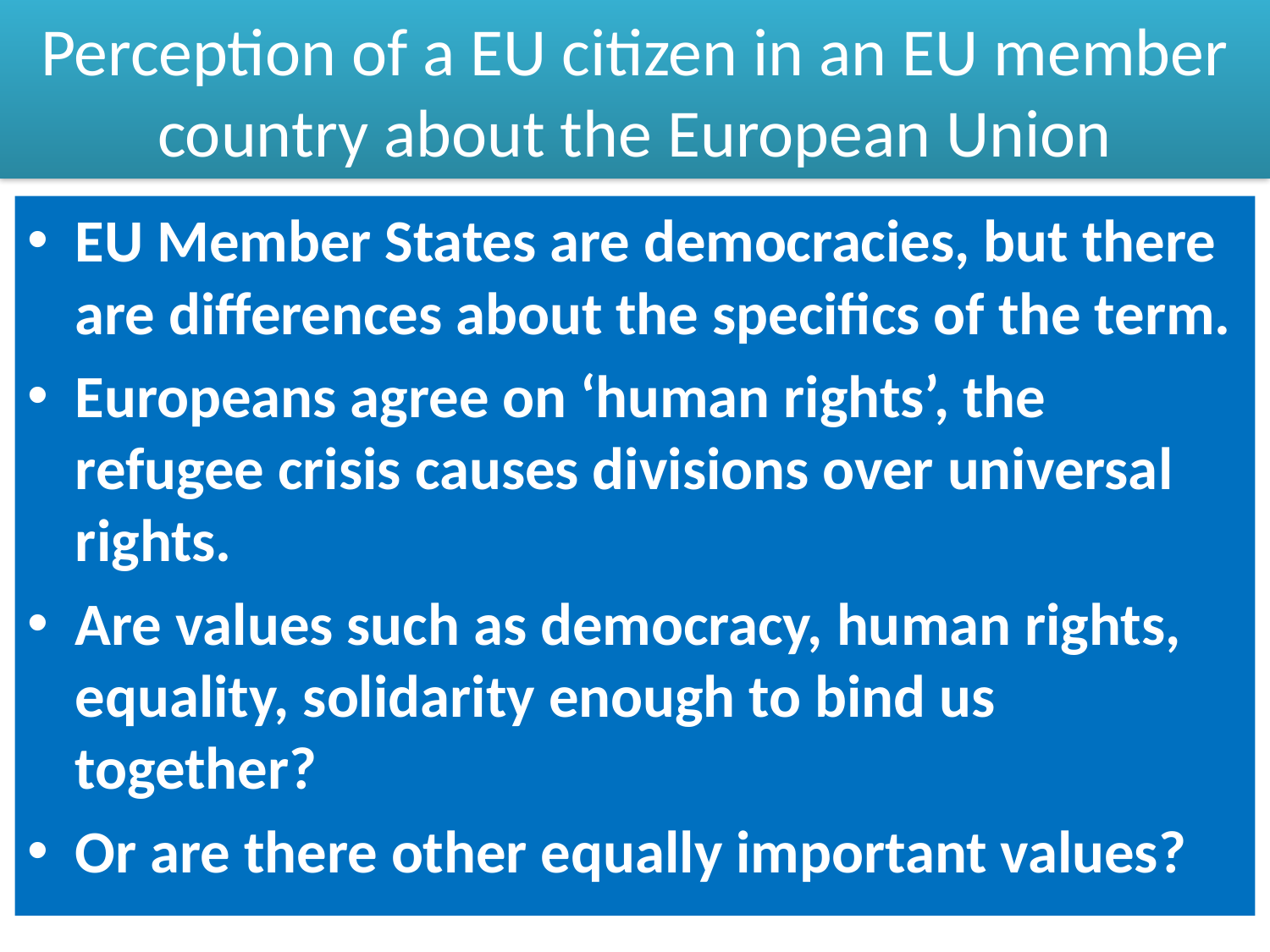

# Perception of a EU citizen in an EU member country about the European Union
EU Member States are democracies, but there are differences about the specifics of the term.
Europeans agree on ‘human rights’, the refugee crisis causes divisions over universal rights.
Are values such as democracy, human rights, equality, solidarity enough to bind us together?
Or are there other equally important values?